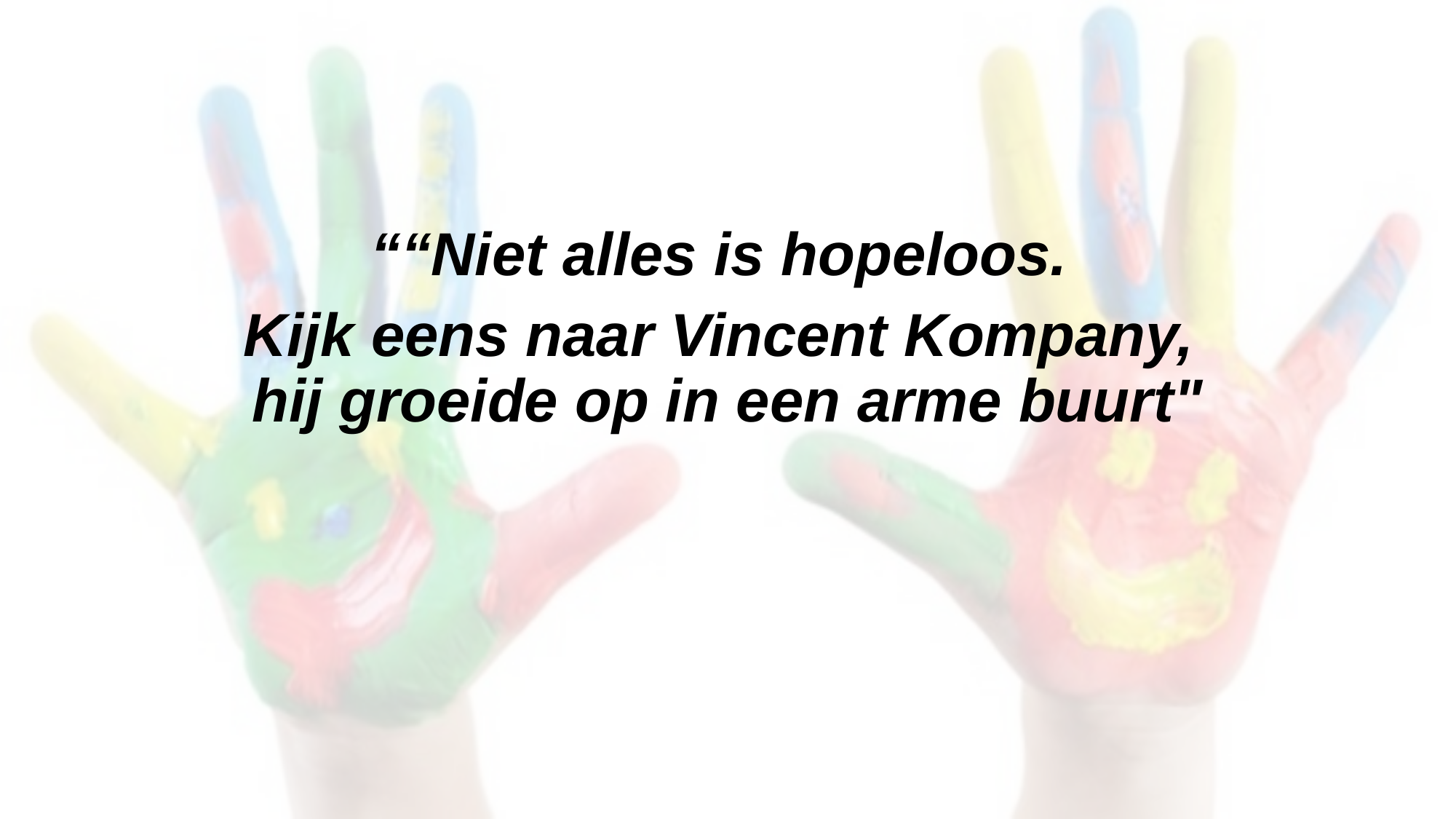

#
““Niet alles is hopeloos.
Kijk eens naar Vincent Kompany,
hij groeide op in een arme buurt"